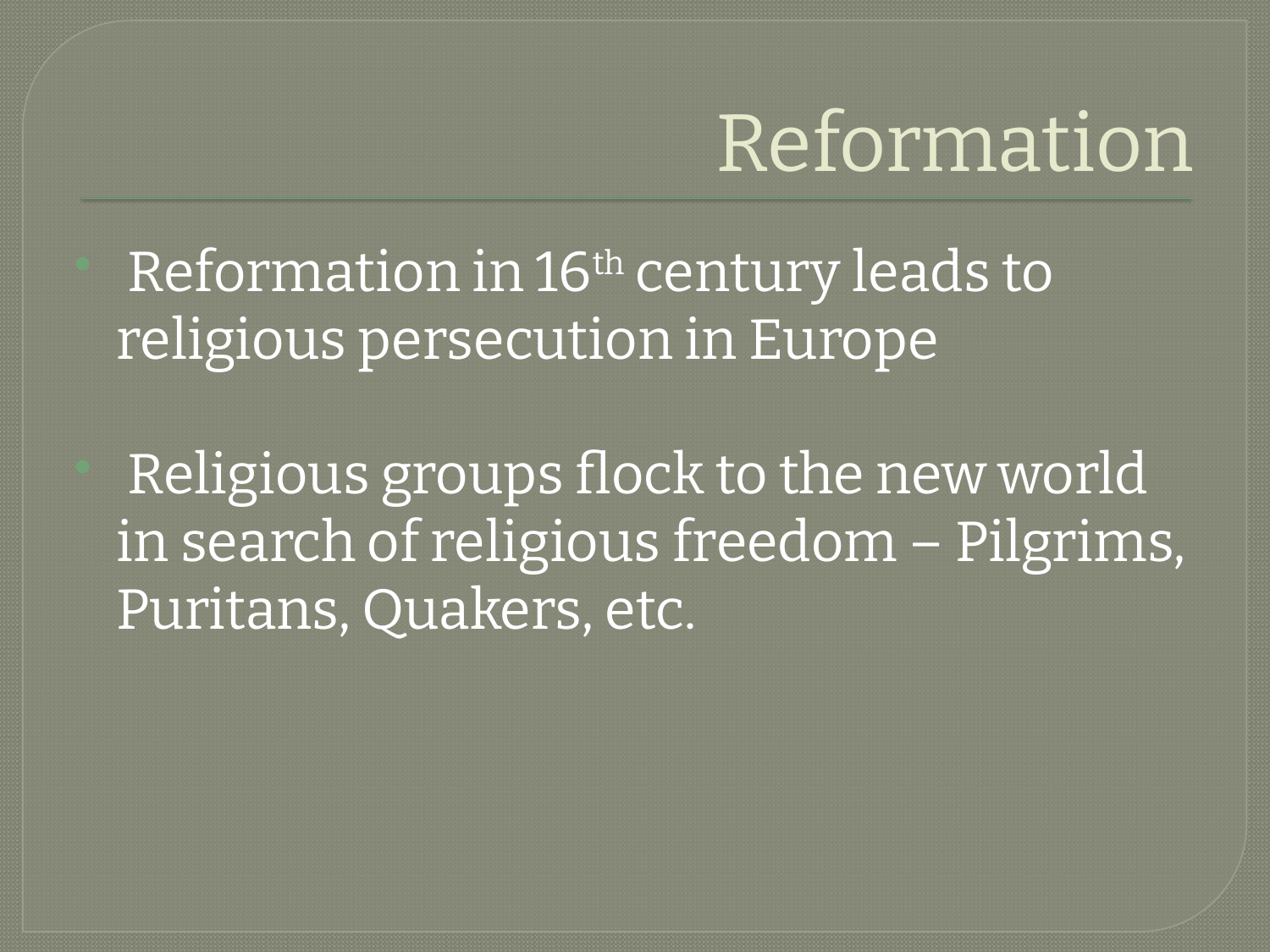

# Reformation
 Reformation in 16th century leads to religious persecution in Europe

 Religious groups flock to the new world in search of religious freedom – Pilgrims, Puritans, Quakers, etc.